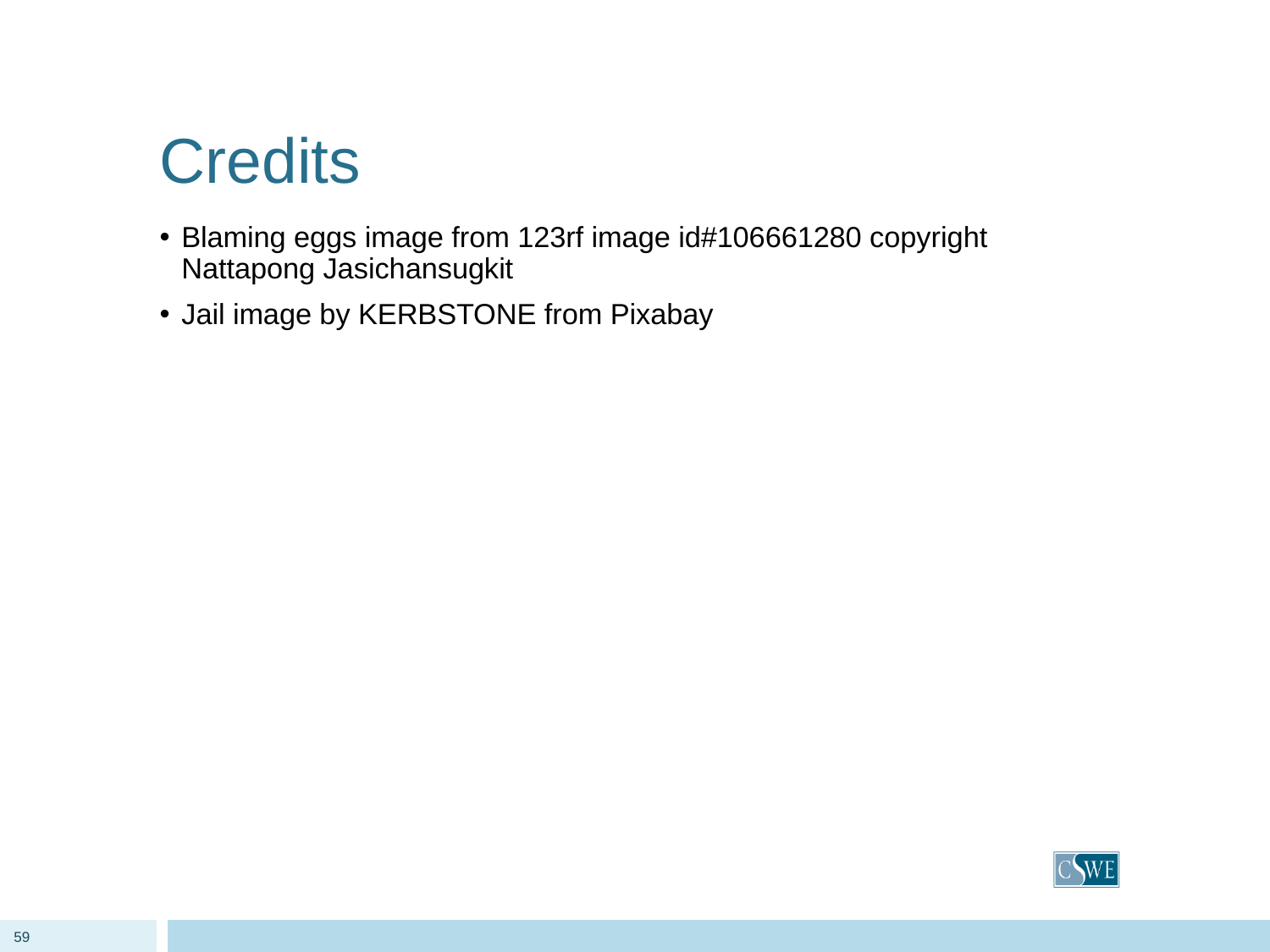

# Credits
Blaming eggs image from 123rf image id#106661280 copyright Nattapong Jasichansugkit
Jail image by KERBSTONE from Pixabay
59